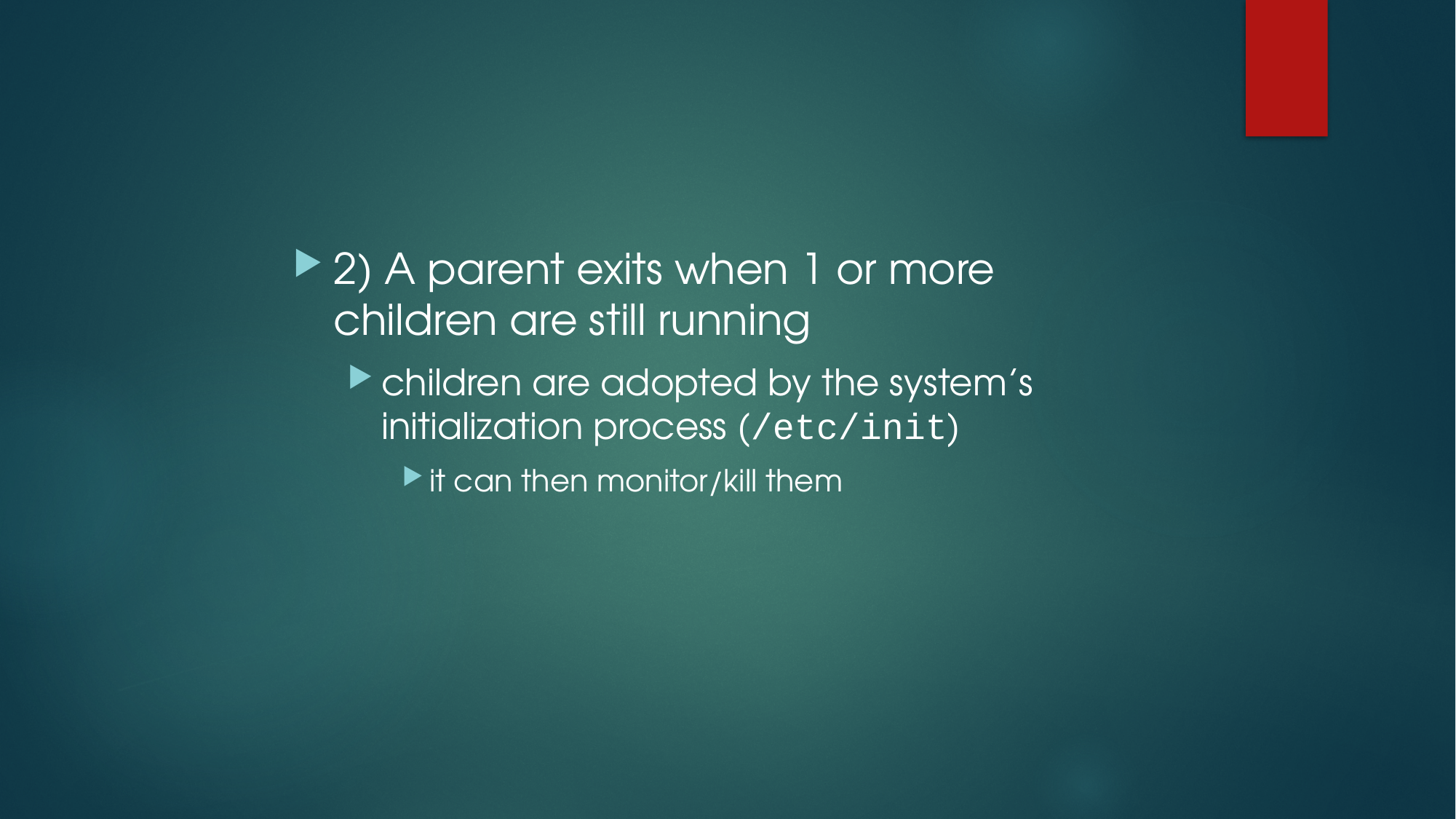

2) A parent exits when 1 or more children are still running
children are adopted by the system’s initialization process (/etc/init)
it can then monitor/kill them